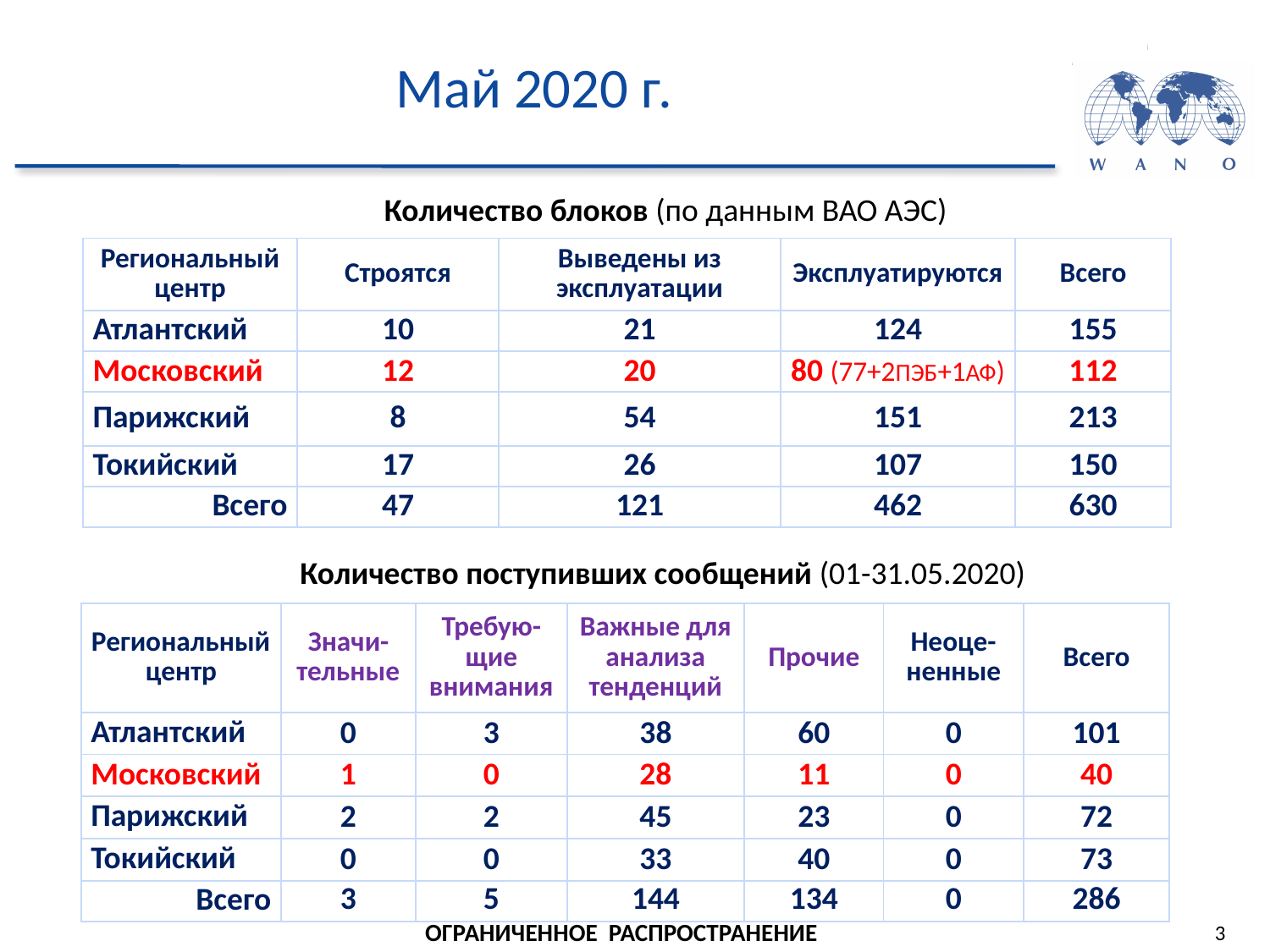

Май 2020 г.
Количество блоков (по данным ВАО АЭС)
| Региональный центр | Строятся | Выведены из эксплуатации | Эксплуатируются | Всего |
| --- | --- | --- | --- | --- |
| Атлантский | 10 | 21 | 124 | 155 |
| Московский | 12 | 20 | 80 (77+2ПЭБ+1АФ) | 112 |
| Парижский | 8 | 54 | 151 | 213 |
| Токийский | 17 | 26 | 107 | 150 |
| Всего | 47 | 121 | 462 | 630 |
Количество поступивших сообщений (01-31.05.2020)
| Региональный центр | Значи-тельные | Требую-щие внимания | Важные для анализа тенденций | Прочие | Неоце-ненные | Всего |
| --- | --- | --- | --- | --- | --- | --- |
| Атлантский | 0 | 3 | 38 | 60 | 0 | 101 |
| Московский | 1 | 0 | 28 | 11 | 0 | 40 |
| Парижский | 2 | 2 | 45 | 23 | 0 | 72 |
| Токийский | 0 | 0 | 33 | 40 | 0 | 73 |
| Всего | 3 | 5 | 144 | 134 | 0 | 286 |
3
ОГРАНИЧЕННОЕ  РАСПРОСТРАНЕНИЕ